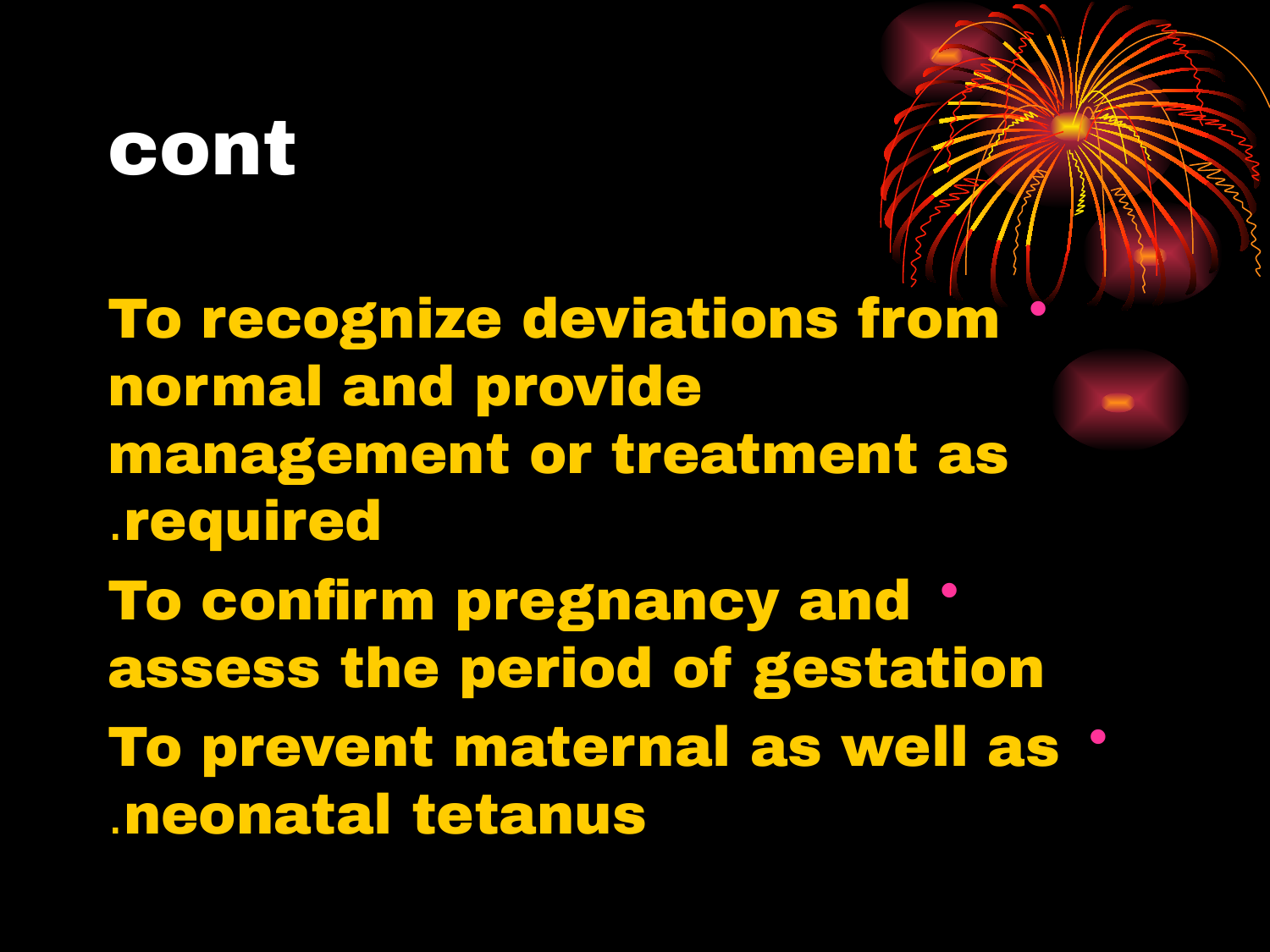

# cont
To recognize deviations from normal and provide management or treatment as required.
To confirm pregnancy and assess the period of gestation
To prevent maternal as well as neonatal tetanus.